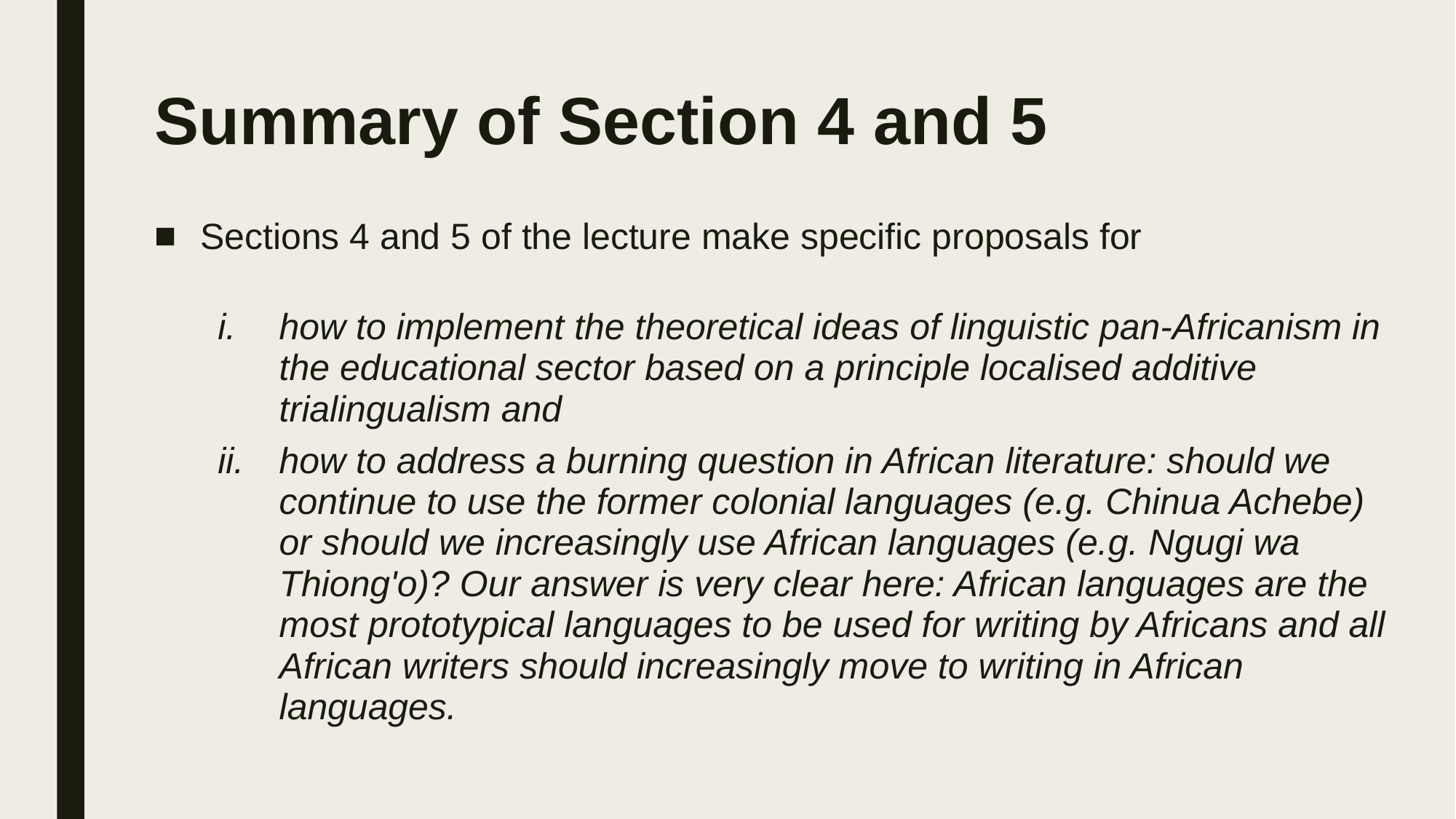

# Summary of Section 4 and 5
Sections 4 and 5 of the lecture make specific proposals for

how to implement the theoretical ideas of linguistic pan-Africanism in the educational sector based on a principle localised additive trialingualism and
how to address a burning question in African literature: should we continue to use the former colonial languages (e.g. Chinua Achebe) or should we increasingly use African languages (e.g. Ngugi wa Thiong'o)? Our answer is very clear here: African languages are the most prototypical languages to be used for writing by Africans and all African writers should increasingly move to writing in African languages.